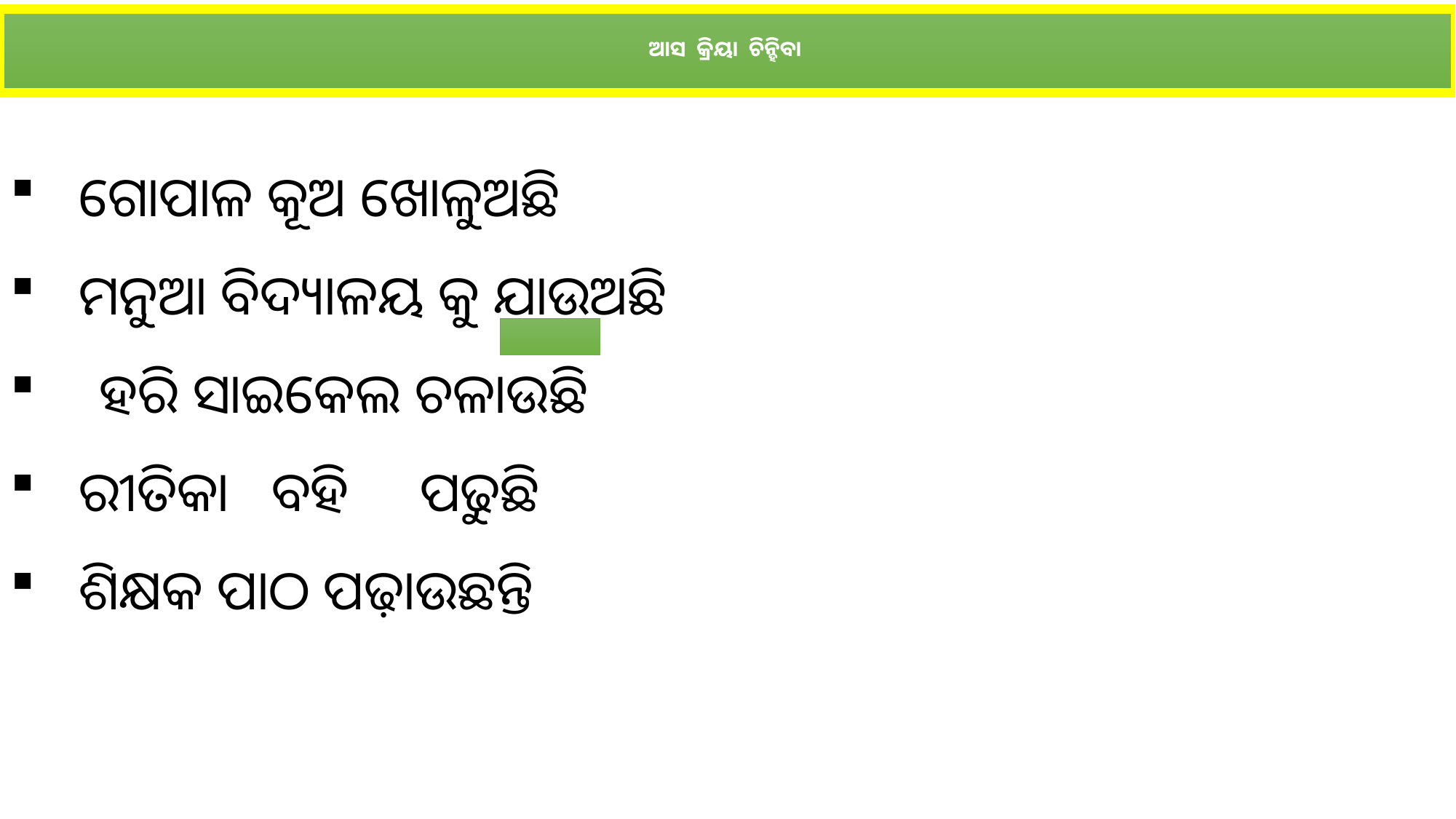

# ଆସ  କ୍ରିୟା  ଚିନ୍ହିବା

ଗୋପାଳ କୂଅ ଖୋଳୁଅଛି
ମନୁଆ ବିଦ୍ୟାଳୟ କୁ ଯାଉଅଛି
ହରି ସାଇକେଲ ଚଳାଉଛି
ରୀତିକା   ବହି     ପଢୁଛି
ଶିକ୍ଷକ ପାଠ ପଢ଼ାଉଛନ୍ତି